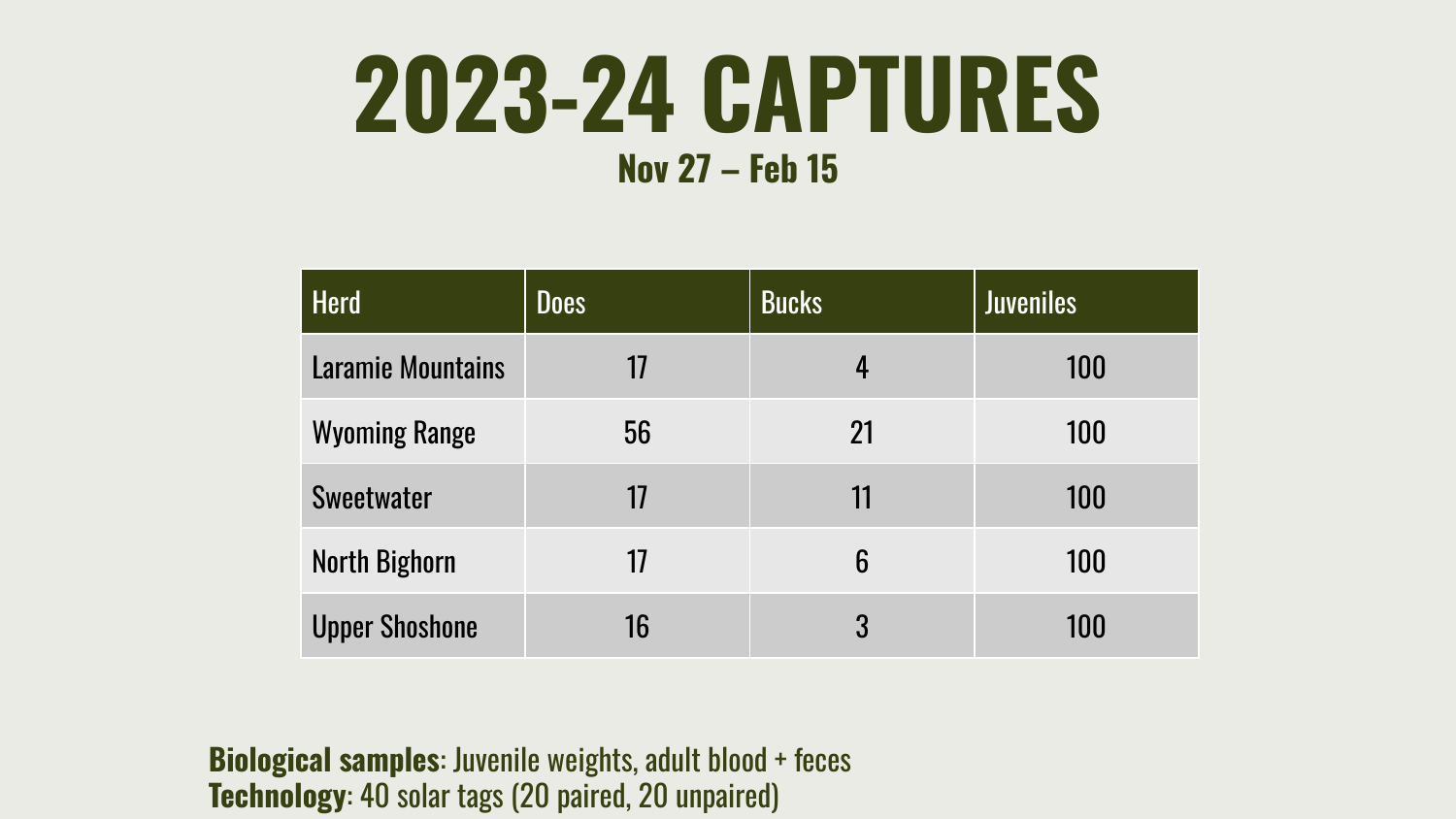

# 2023-24 CAPTURES Nov 27 – Feb 15
| Herd | Does | Bucks | Juveniles |
| --- | --- | --- | --- |
| Laramie Mountains | 17 | 4 | 100 |
| Wyoming Range | 56 | 21 | 100 |
| Sweetwater | 17 | 11 | 100 |
| North Bighorn | 17 | 6 | 100 |
| Upper Shoshone | 16 | 3 | 100 |
Biological samples: Juvenile weights, adult blood + feces
Technology: 40 solar tags (20 paired, 20 unpaired)